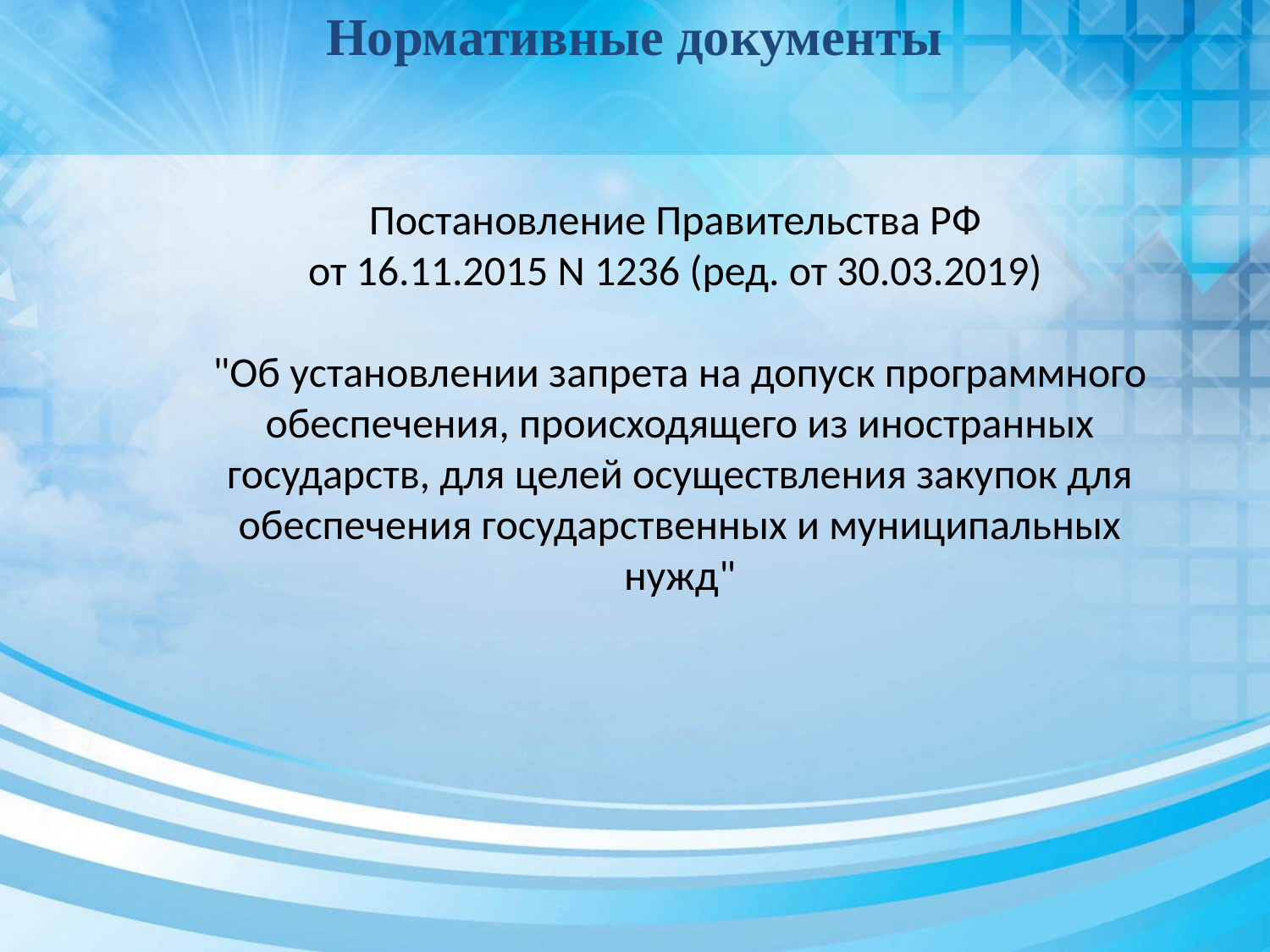

Нормативные документы
Постановление Правительства РФ
от 16.11.2015 N 1236 (ред. от 30.03.2019)

"Об установлении запрета на допуск программного обеспечения, происходящего из иностранных государств, для целей осуществления закупок для обеспечения государственных и муниципальных нужд"